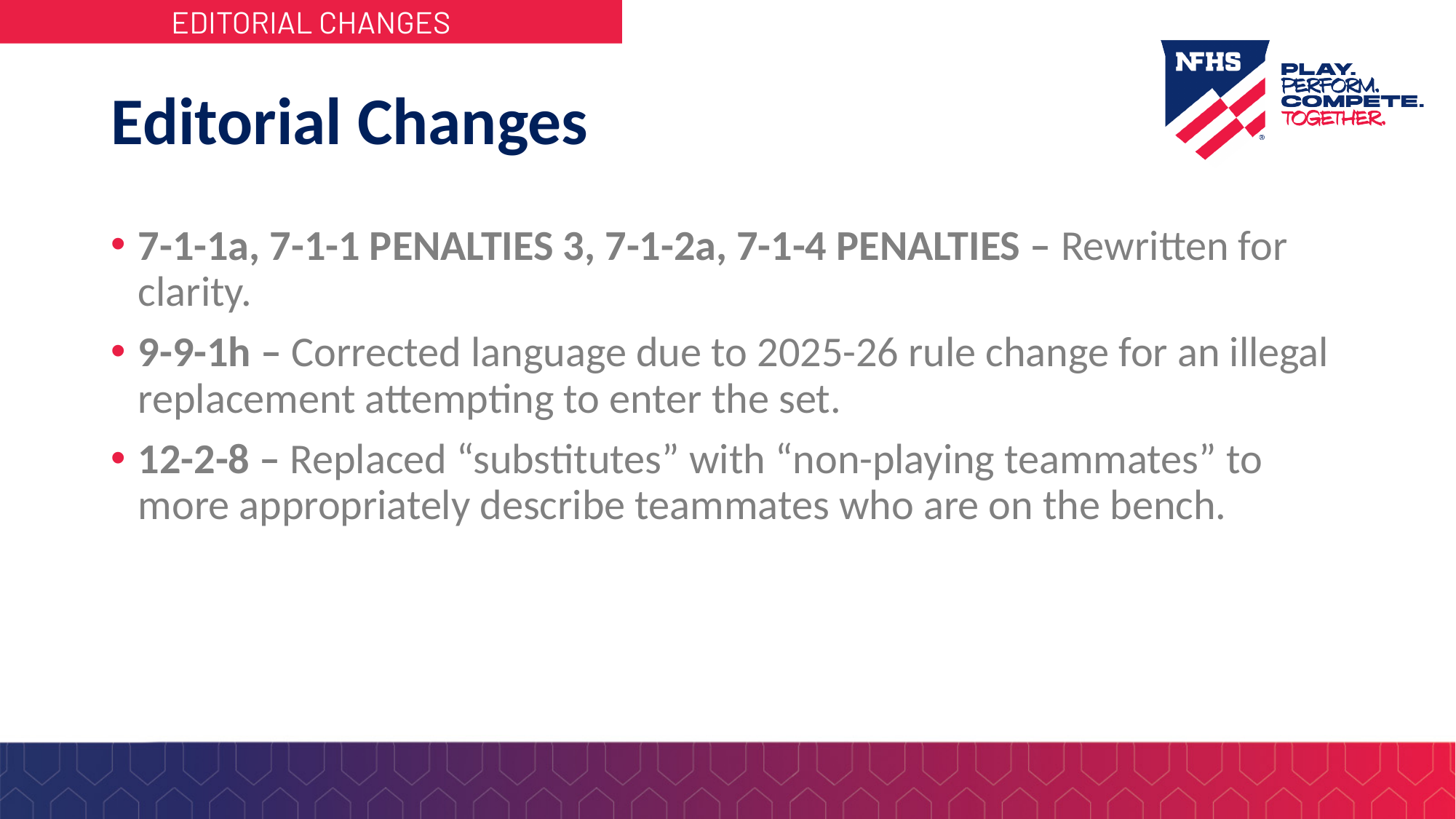

# Editorial Changes
7-1-1a, 7-1-1 PENALTIES 3, 7-1-2a, 7-1-4 PENALTIES – Rewritten for clarity.
9-9-1h – Corrected language due to 2025-26 rule change for an illegal replacement attempting to enter the set.
12-2-8 – Replaced “substitutes” with “non-playing teammates” to more appropriately describe teammates who are on the bench.